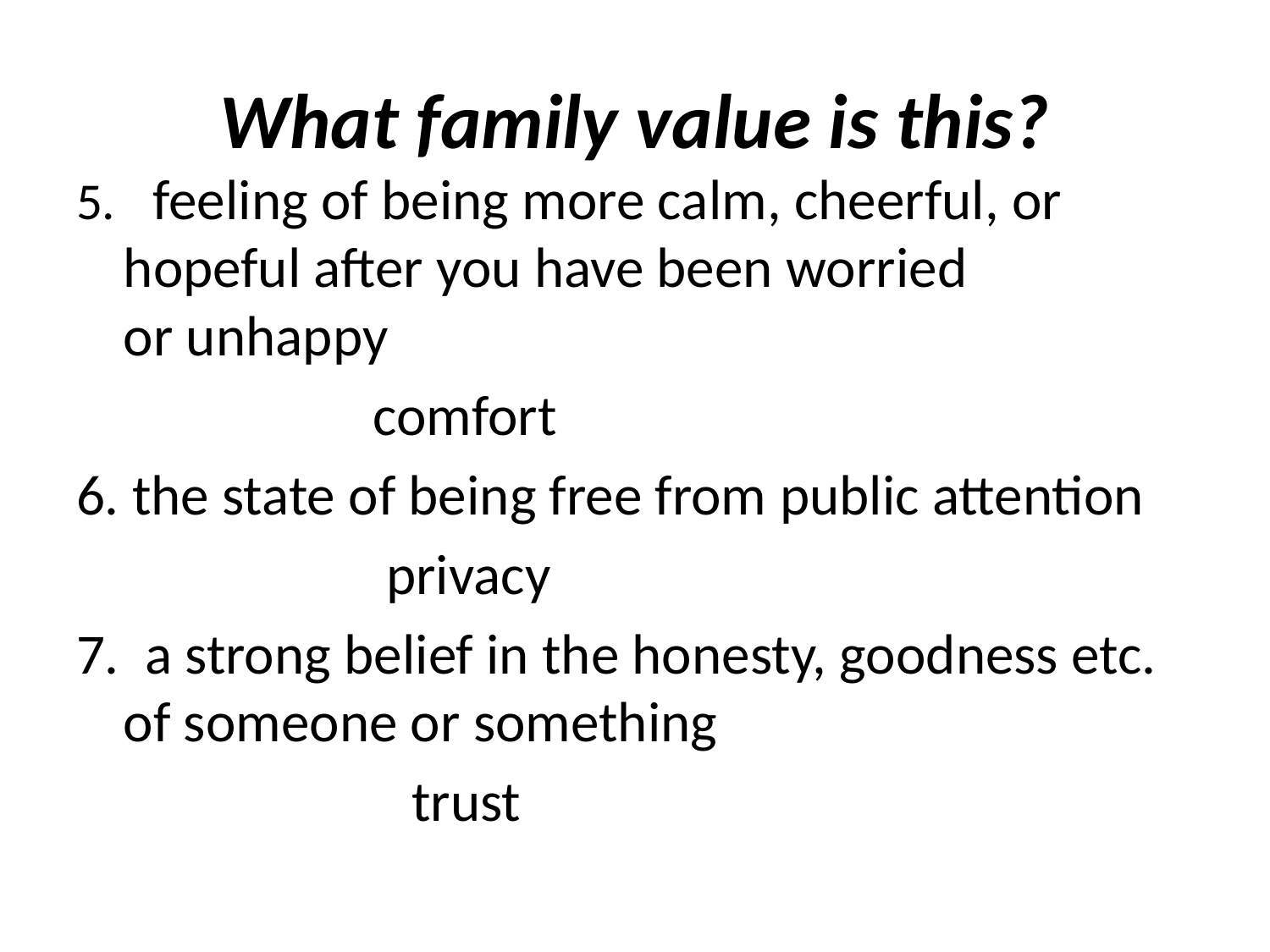

# What family value is this?
5.   feeling of being more calm, cheerful, or hopeful after you have been worried or unhappy
                       comfort
6. the state of being free from public attention
                        privacy
7.  a strong belief in the honesty, goodness etc. of someone or something
                          trust